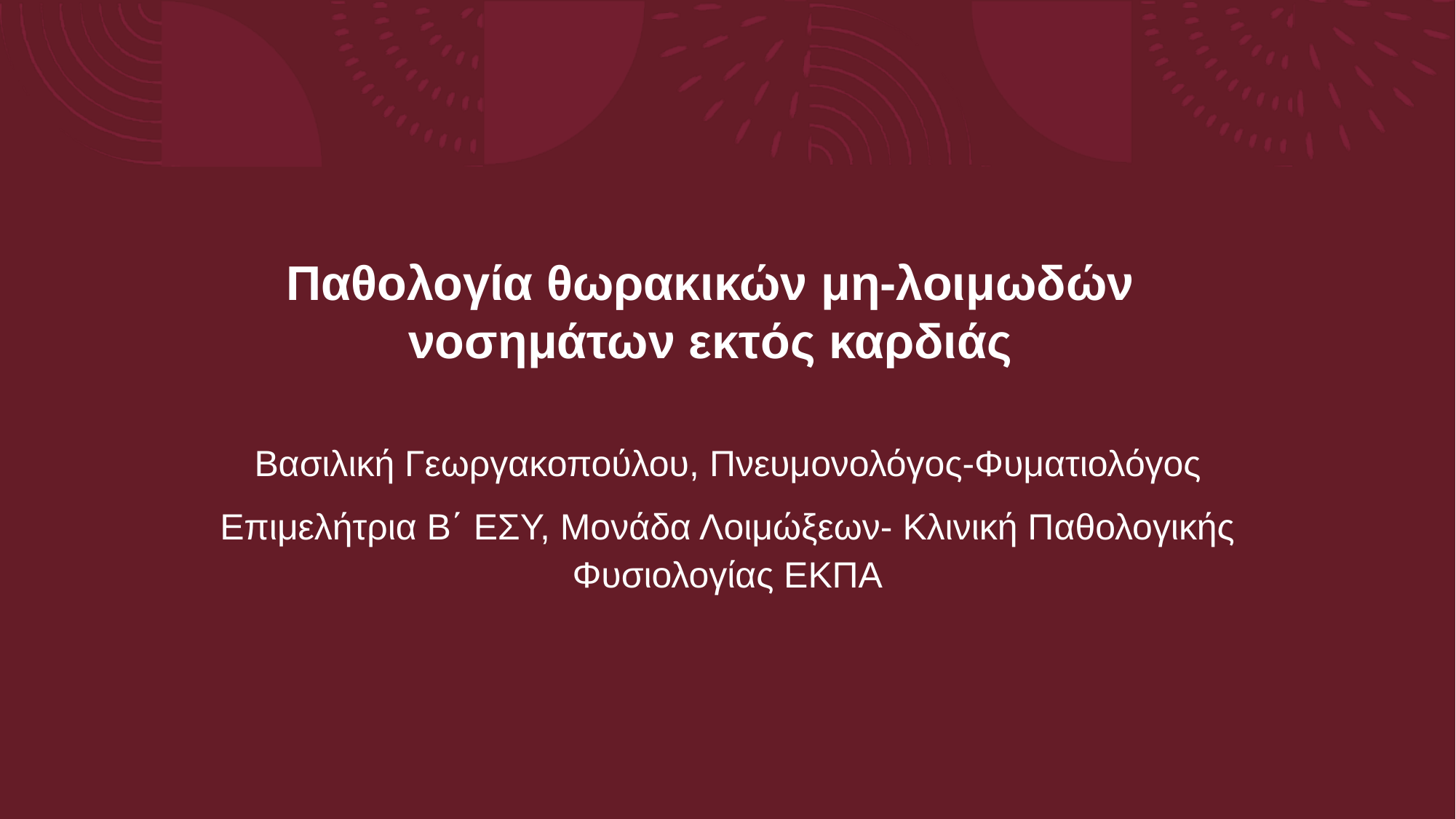

# Παθολογία θωρακικών μη-λοιμωδών νοσημάτων εκτός καρδιάς
Βασιλική Γεωργακοπούλου, Πνευμονολόγος-Φυματιολόγος
Επιμελήτρια Β΄ ΕΣΥ, Μονάδα Λοιμώξεων- Κλινική Παθολογικής Φυσιολογίας ΕΚΠΑ